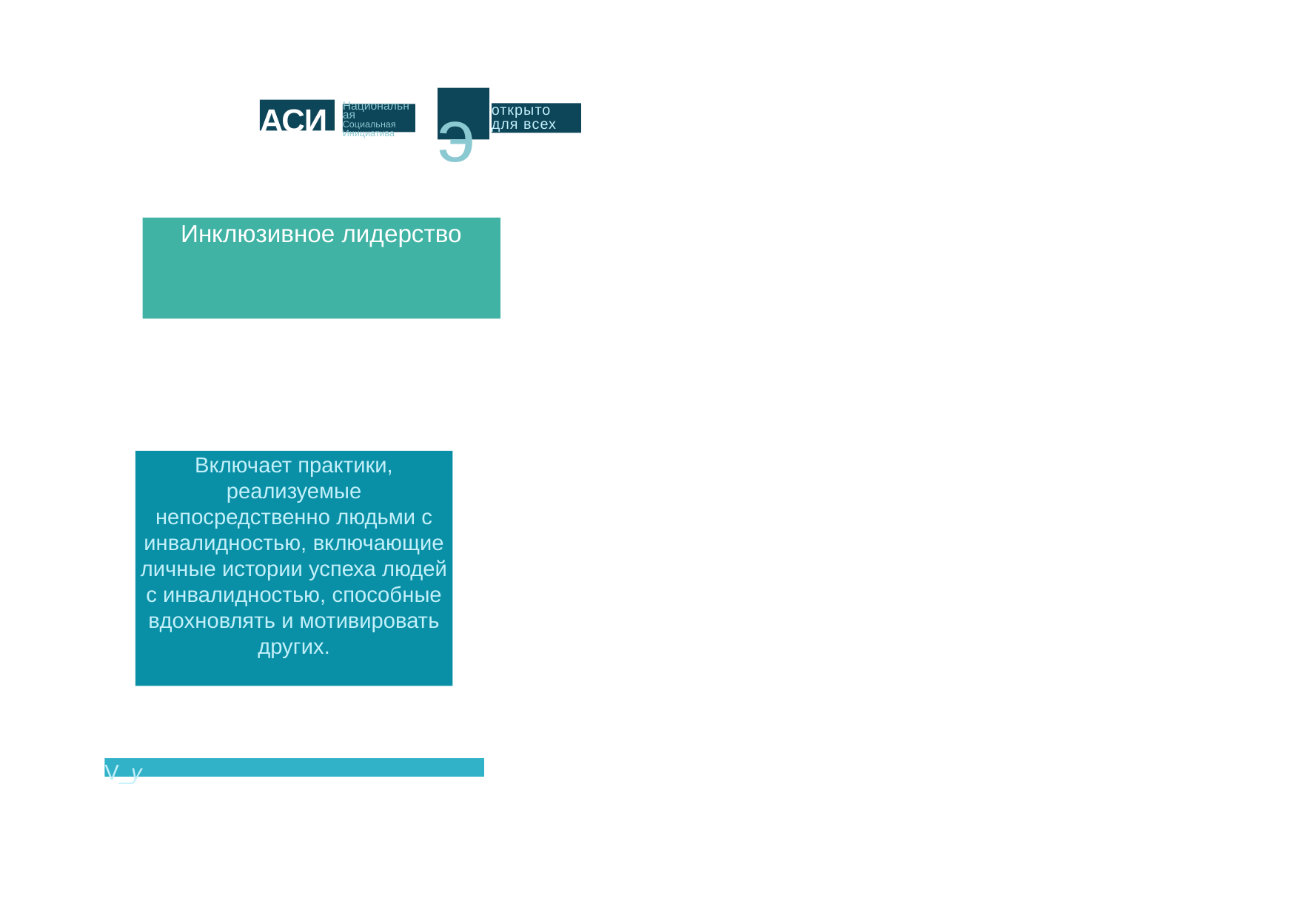

э
АСИ
открыто
для всех
Национальная
Социальная
Инициатива
Инклюзивное лидерство
Включает практики, реализуемые
непосредственно людьми с инвалидностью, включающие личные истории успеха людей с инвалидностью, способные вдохновлять и мотивировать других.
V_у